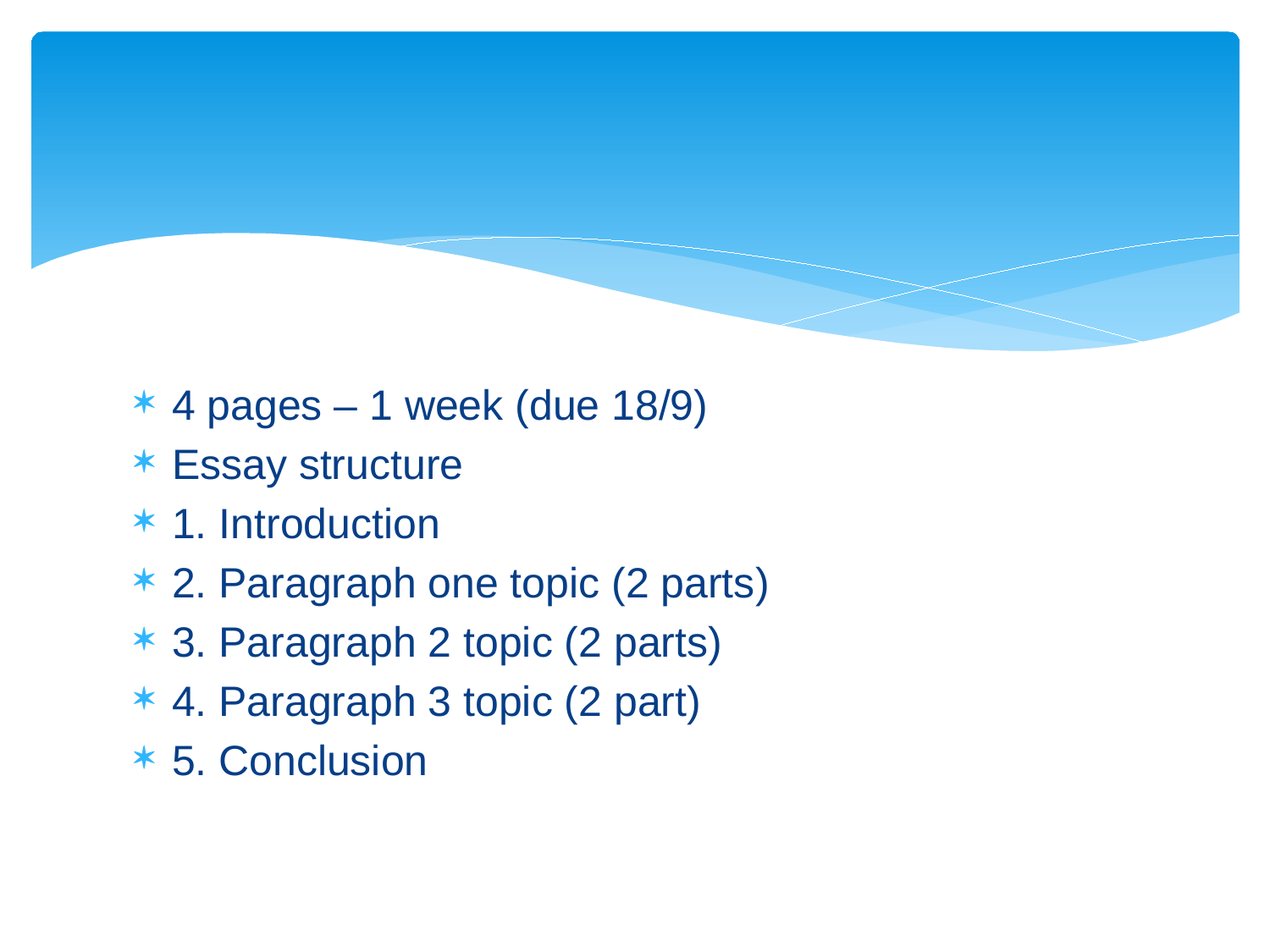

#
4 pages – 1 week (due 18/9)
Essay structure
1. Introduction
2. Paragraph one topic (2 parts)
3. Paragraph 2 topic (2 parts)
4. Paragraph 3 topic (2 part)
5. Conclusion